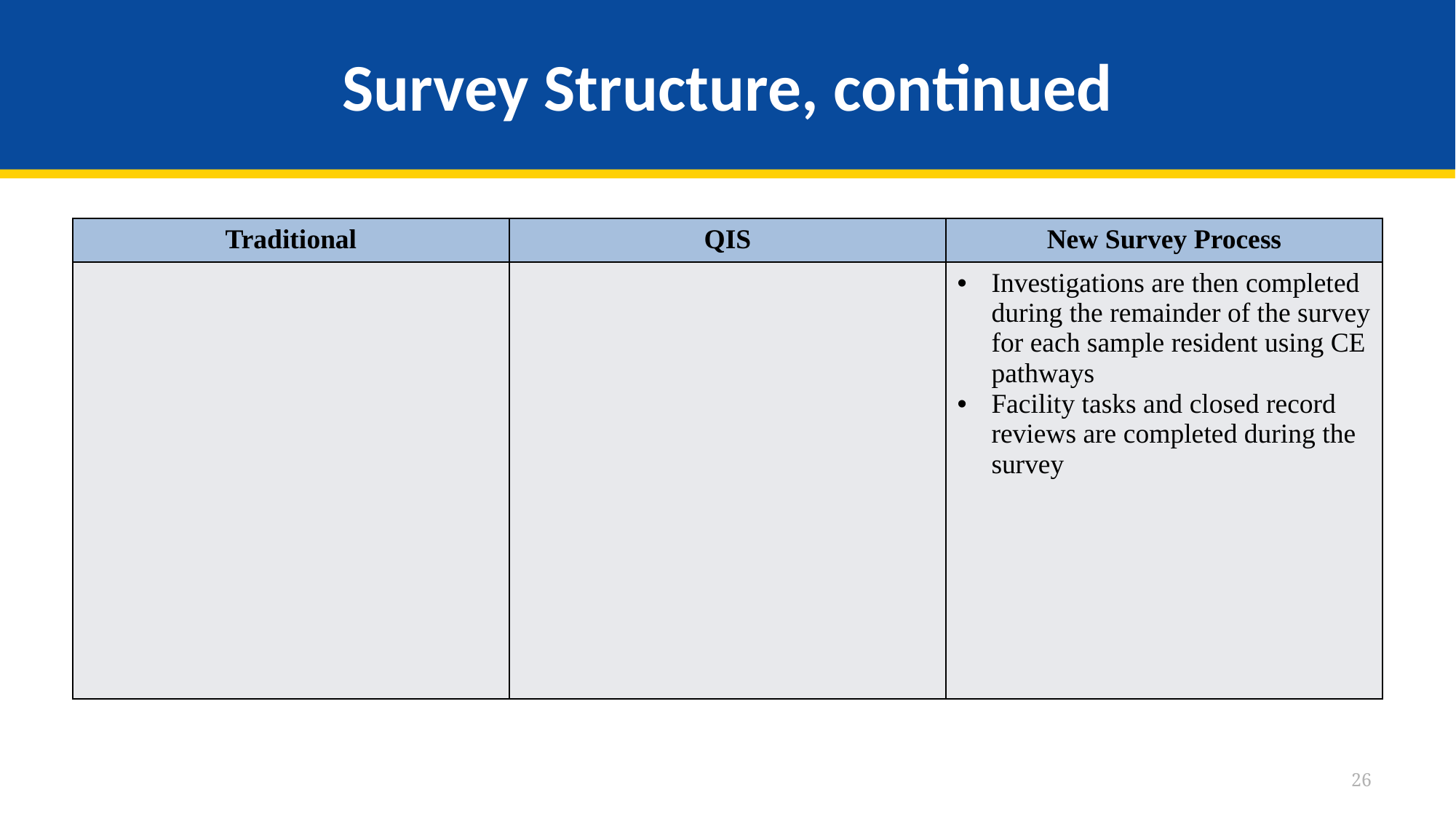

# Survey Structure, continued
| Traditional | QIS | New Survey Process |
| --- | --- | --- |
|  |  | Investigations are then completed during the remainder of the survey for each sample resident using CE pathways Facility tasks and closed record reviews are completed during the survey |
26